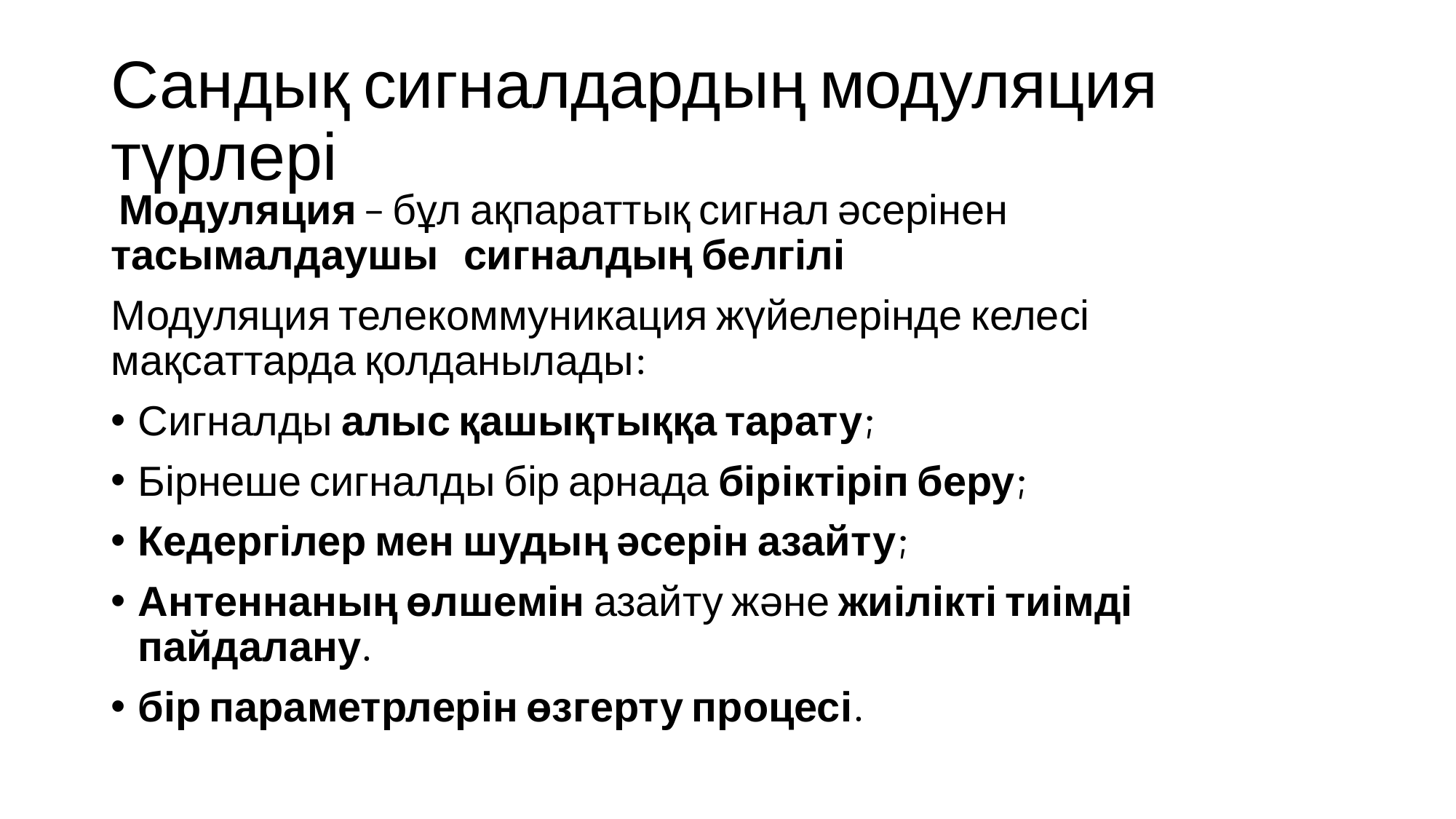

# Сандық сигналдардың модуляция түрлері
 Модуляция – бұл ақпараттық сигнал әсерінен тасымалдаушы   сигналдың белгілі
Модуляция телекоммуникация жүйелерінде келесі мақсаттарда қолданылады:
Сигналды алыс қашықтыққа тарату;
Бірнеше сигналды бір арнада біріктіріп беру;
Кедергілер мен шудың әсерін азайту;
Антеннаның өлшемін азайту және жиілікті тиімді пайдалану.
бір параметрлерін өзгерту процесі.